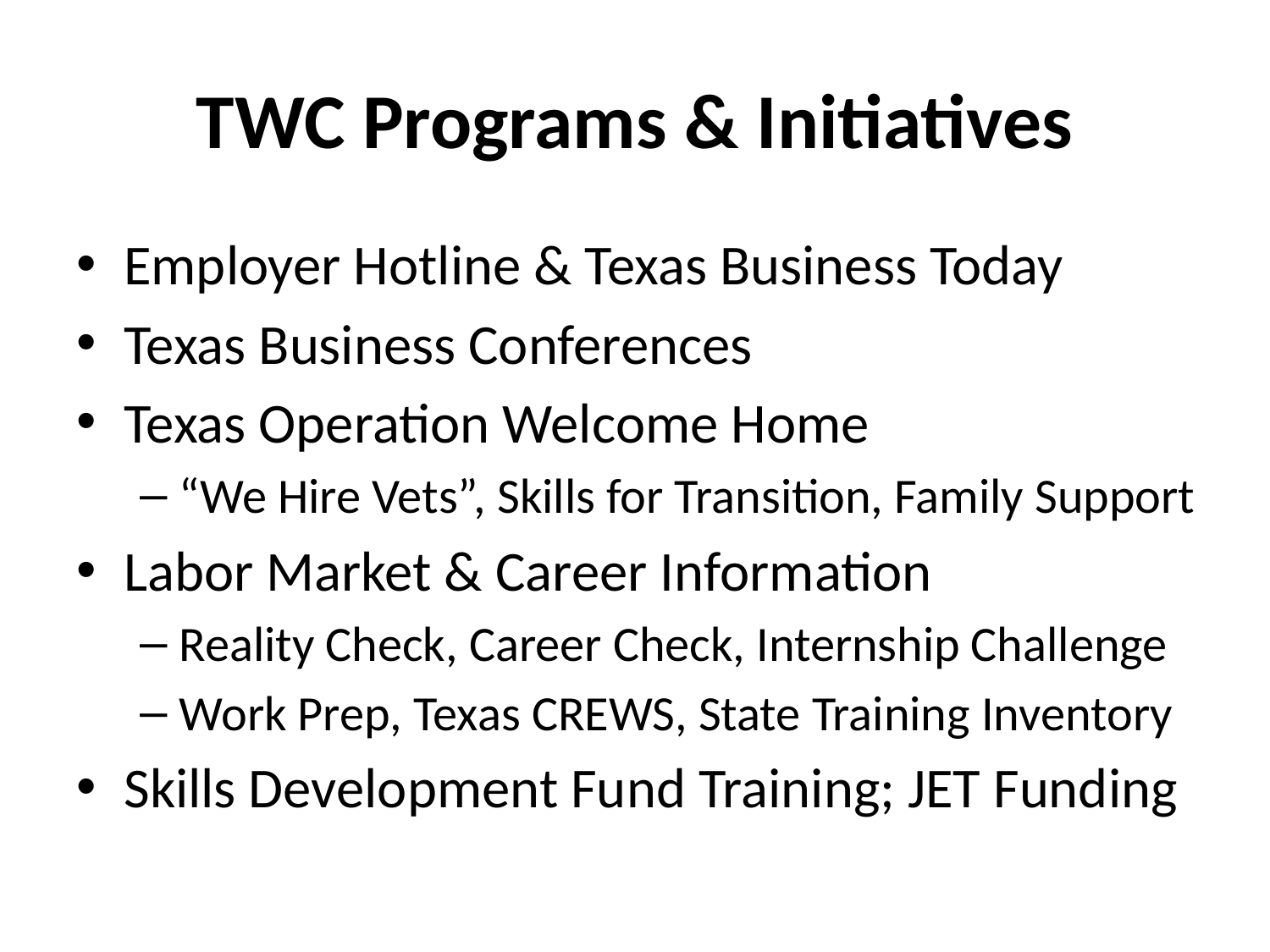

# TWC Programs & Initiatives
Employer Hotline & Texas Business Today
Texas Business Conferences
Texas Operation Welcome Home
“We Hire Vets”, Skills for Transition, Family Support
Labor Market & Career Information
Reality Check, Career Check, Internship Challenge
Work Prep, Texas CREWS, State Training Inventory
Skills Development Fund Training; JET Funding